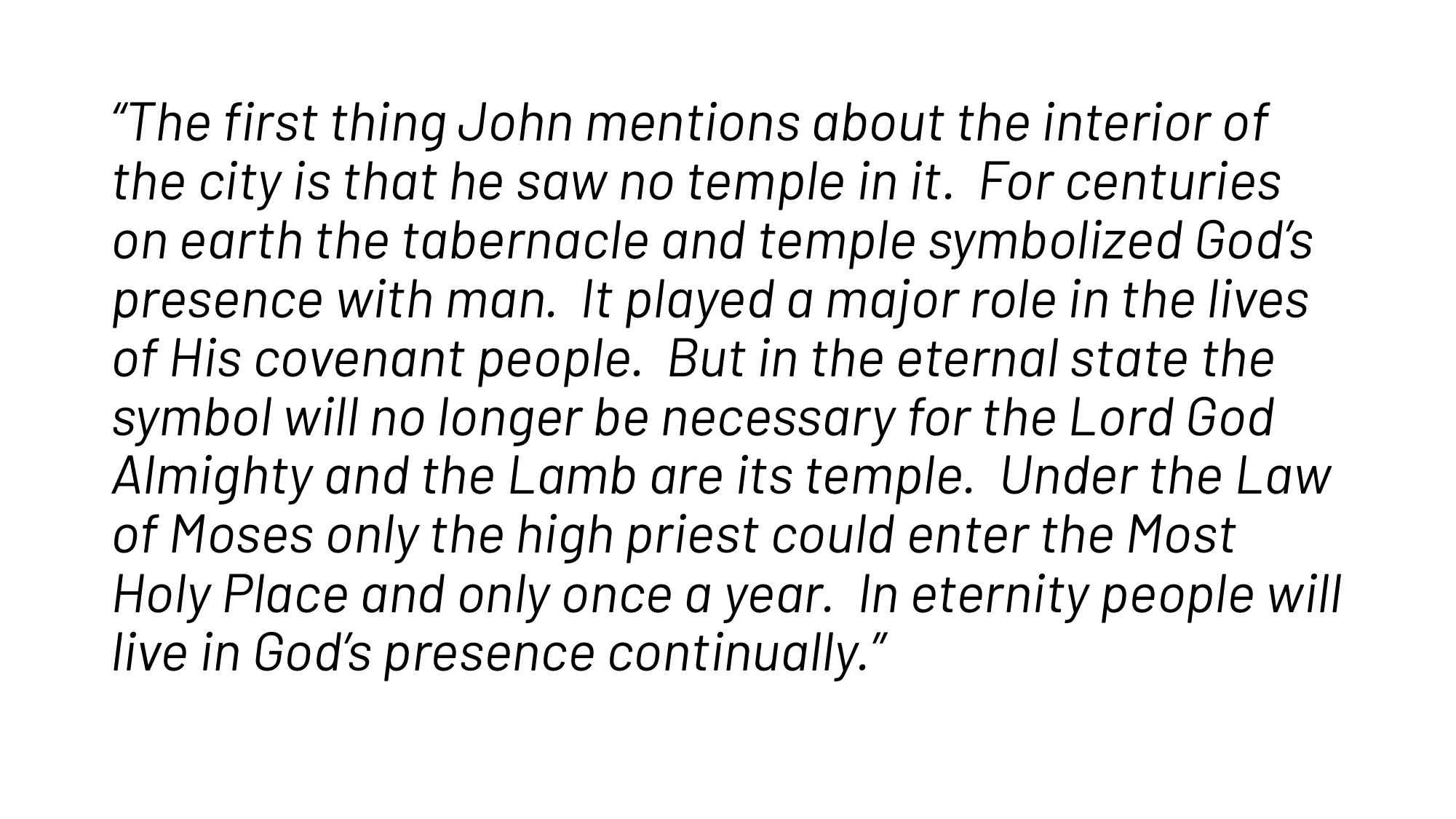

“The first thing John mentions about the interior of the city is that he saw no temple in it.  For centuries on earth the tabernacle and temple symbolized God’s presence with man.  It played a major role in the lives of His covenant people.  But in the eternal state the symbol will no longer be necessary for the Lord God Almighty and the Lamb are its temple.  Under the Law of Moses only the high priest could enter the Most Holy Place and only once a year.  In eternity people will live in God’s presence continually.”